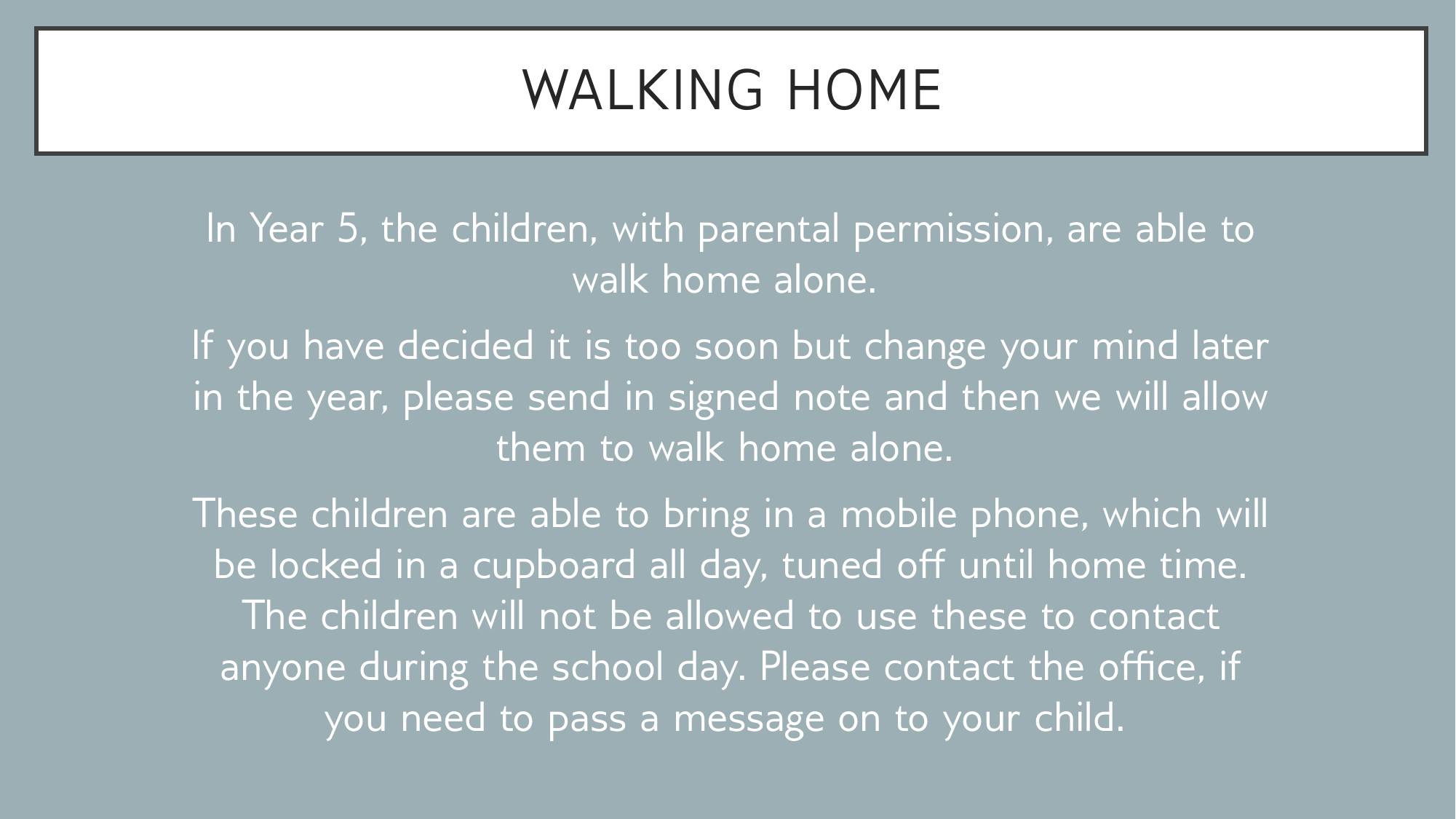

# Walking home
In Year 5, the children, with parental permission, are able to walk home alone.
If you have decided it is too soon but change your mind later in the year, please send in signed note and then we will allow them to walk home alone.
These children are able to bring in a mobile phone, which will be locked in a cupboard all day, tuned off until home time. The children will not be allowed to use these to contact anyone during the school day. Please contact the office, if you need to pass a message on to your child.